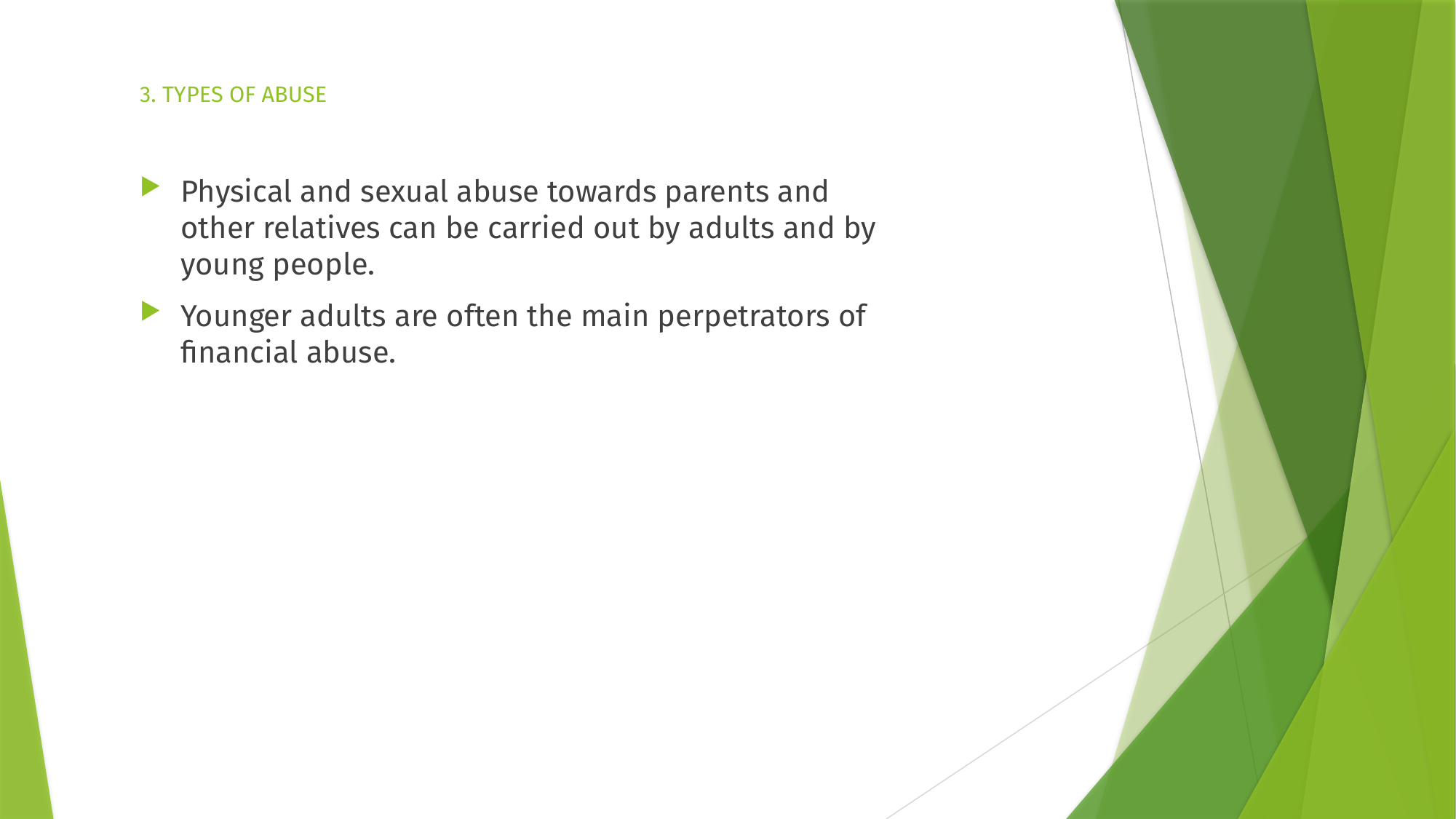

# 3. TYPES OF ABUSE
Physical and sexual abuse towards parents and other relatives can be carried out by adults and by young people.
Younger adults are often the main perpetrators of financial abuse.